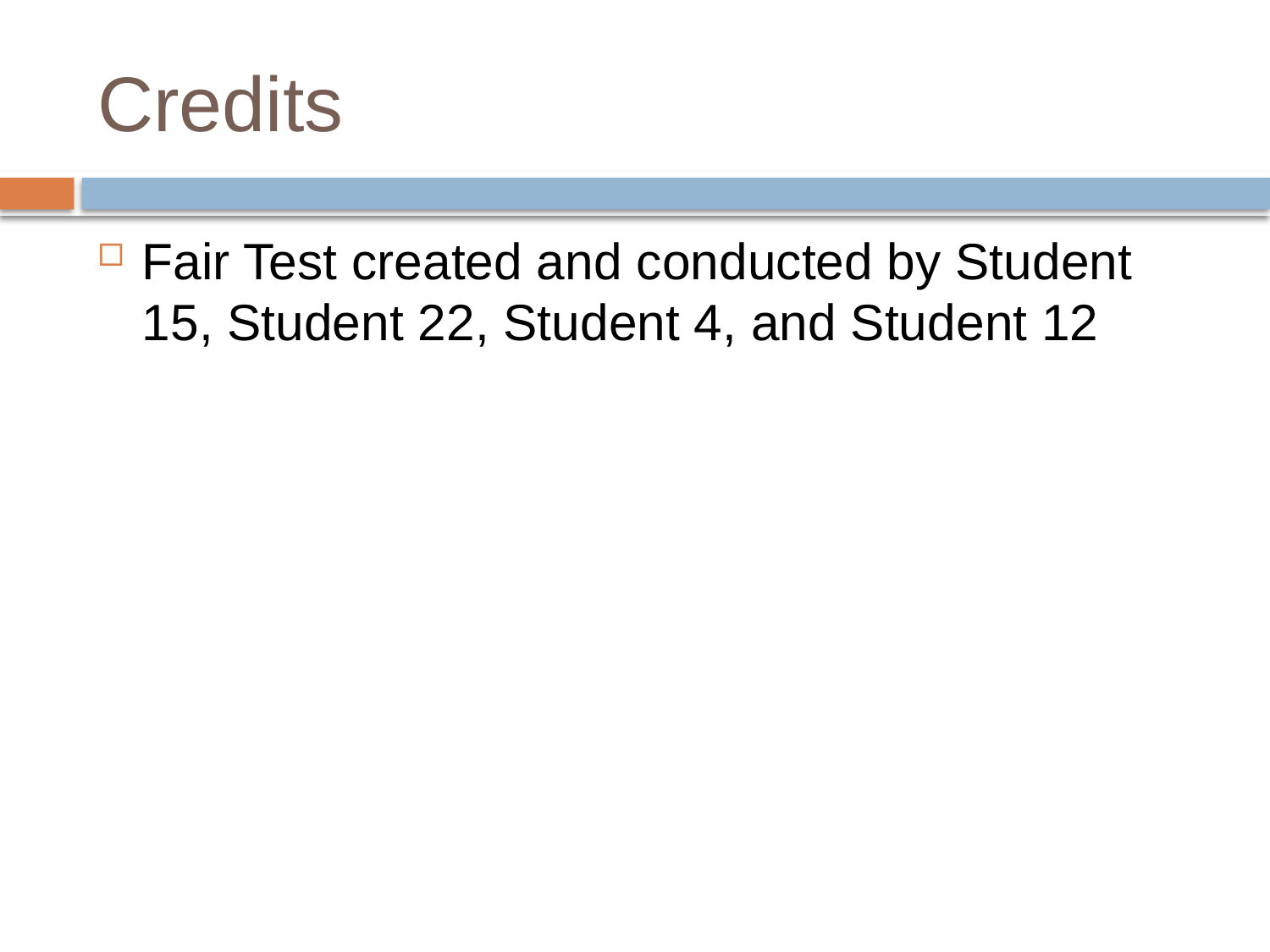

# Credits
Fair Test created and conducted by Student 15, Student 22, Student 4, and Student 12